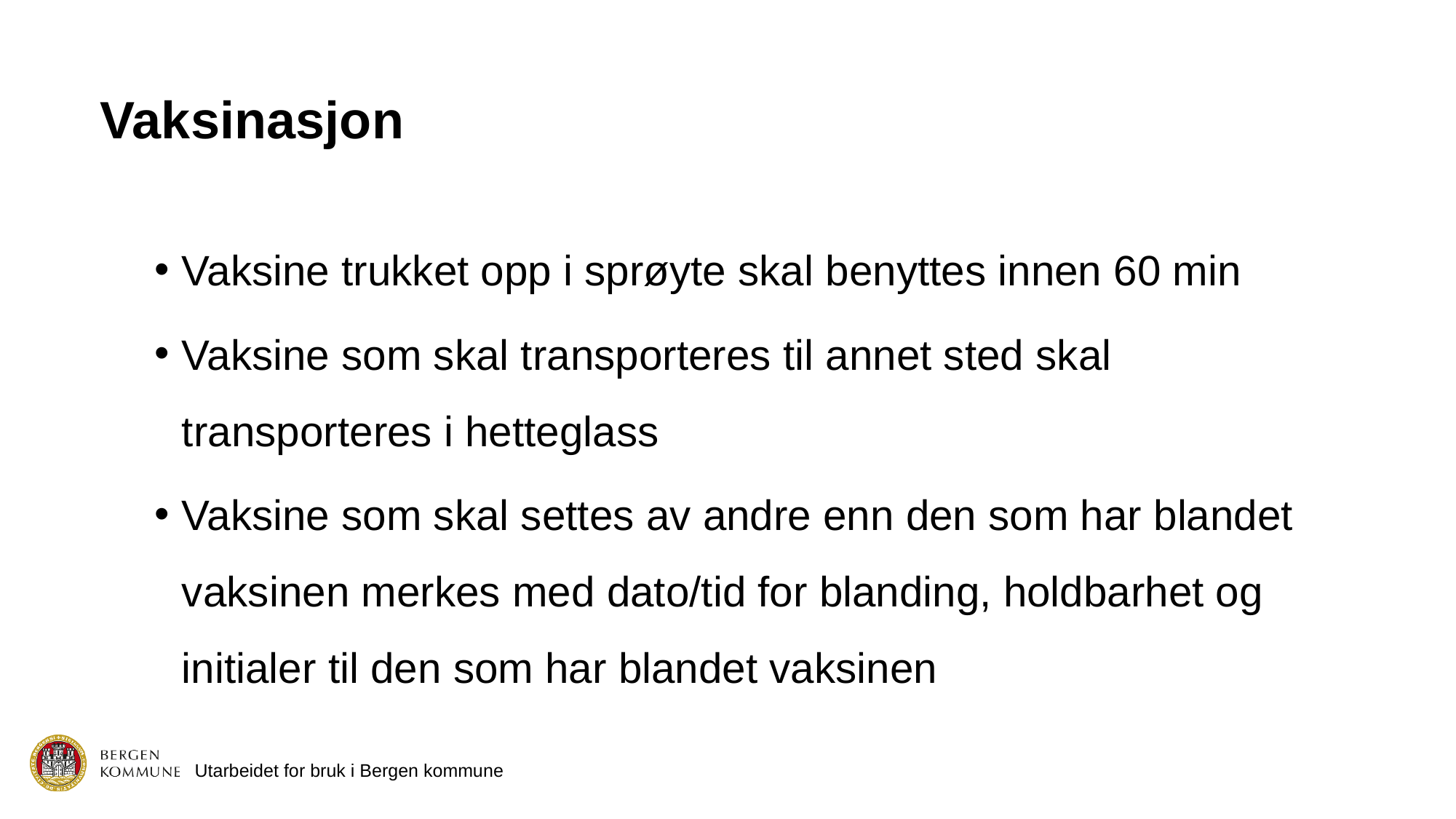

# Vaksinasjon
Vaksine trukket opp i sprøyte skal benyttes innen 60 min
Vaksine som skal transporteres til annet sted skal transporteres i hetteglass
Vaksine som skal settes av andre enn den som har blandet vaksinen merkes med dato/tid for blanding, holdbarhet og initialer til den som har blandet vaksinen

Utarbeidet for bruk i Bergen kommune